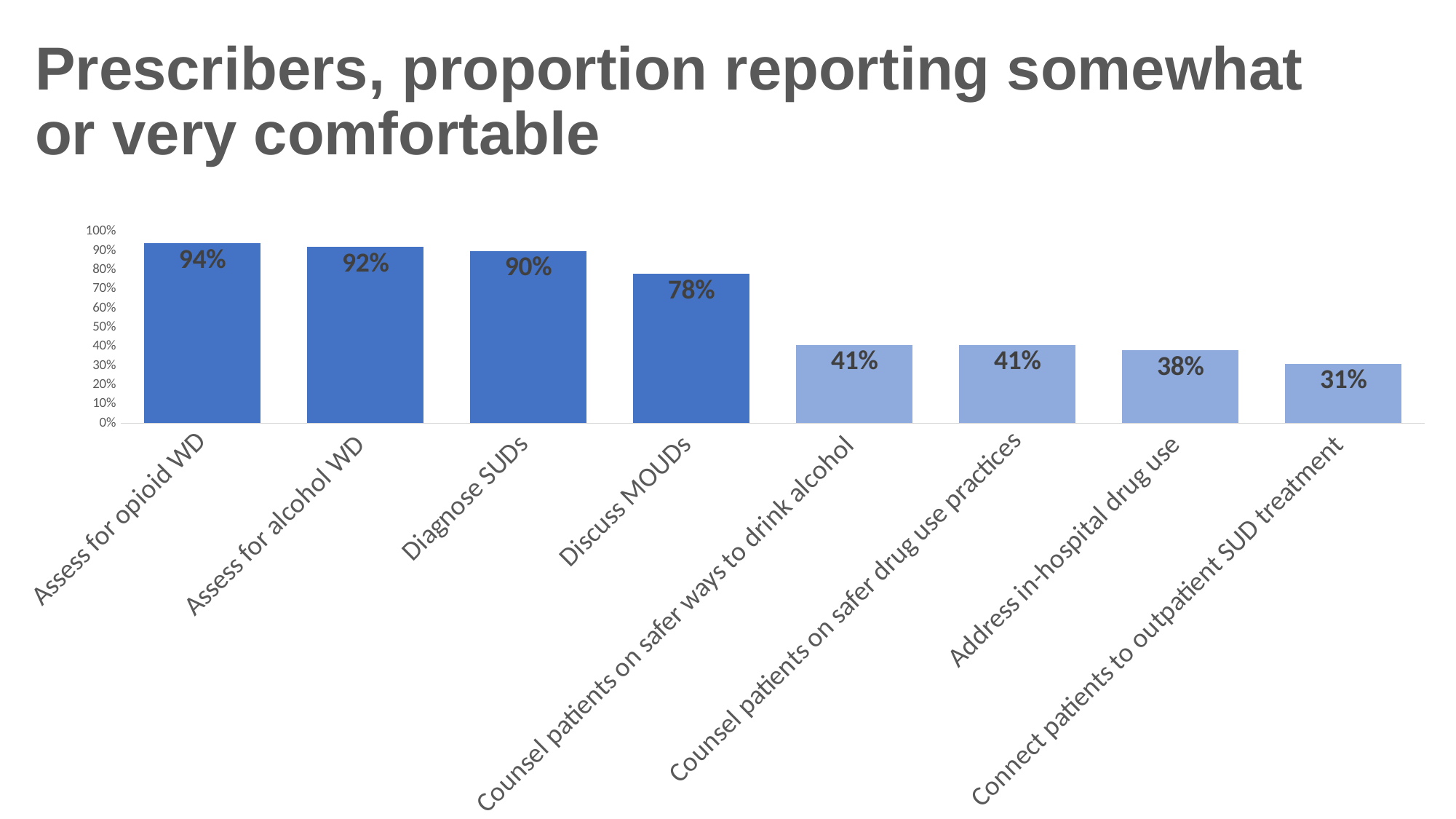

# Prescribers, proportion reporting somewhat or very comfortable

### Chart

| Category | Proportion Reporting Somehwat or Very Prepared |
|---|---|
| Assess for opioid WD | 0.94 |
| Assess for alcohol WD  | 0.92 |
| Diagnose SUDs  | 0.9 |
| Discuss MOUDs  | 0.78 |
| Counsel patients on safer ways to drink alcohol  | 0.41 |
| Counsel patients on safer drug use practices | 0.41 |
| Address in-hospital drug use  | 0.38 |
| Connect patients to outpatient SUD treatment  | 0.31 |